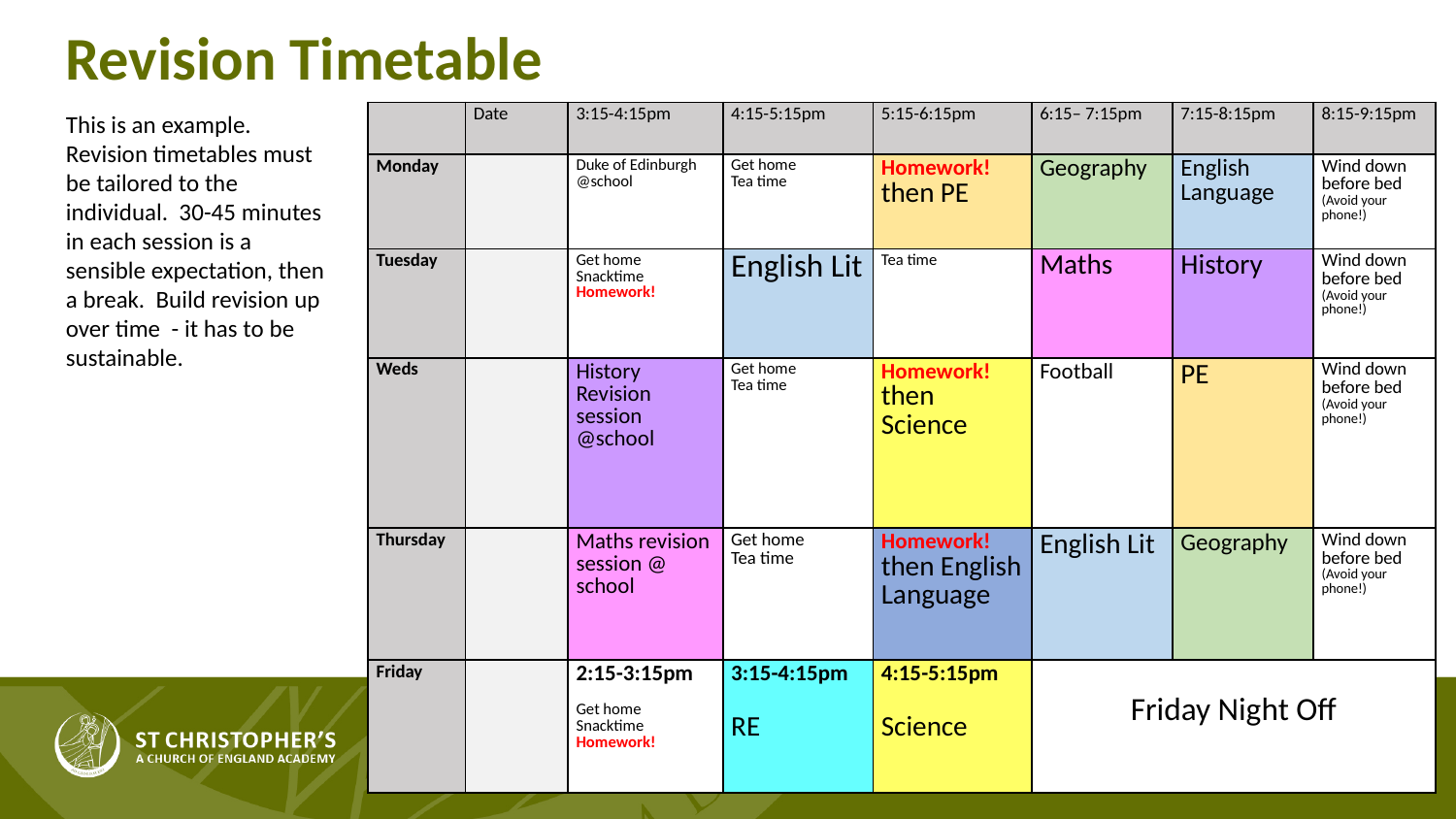

Revision Timetable
This is an example.  Revision timetables must be tailored to the individual.  30-45 minutes in each session is a sensible expectation, then a break.  Build revision up over time  - it has to be sustainable.
|  | Date | 3:15-4:15pm | 4:15-5:15pm | 5:15-6:15pm | 6:15– 7:15pm | 7:15-8:15pm | 8:15-9:15pm |
| --- | --- | --- | --- | --- | --- | --- | --- |
| Monday |  | Duke of Edinburgh @school | Get home Tea time | Homework! then PE | Geography | English Language | Wind down before bed (Avoid your phone!) |
| Tuesday |  | Get home Snacktime Homework! | English Lit | Tea time | Maths | History | Wind down before bed (Avoid your phone!) |
| Weds |  | History Revision session @school | Get home Tea time | Homework! then Science | Football | PE | Wind down before bed (Avoid your phone!) |
| Thursday |  | Maths revision session @ school | Get home Tea time | Homework! then English Language | English Lit | Geography | Wind down before bed (Avoid your phone!) |
| Friday |  | 2:15-3:15pm Get home Snacktime Homework! | 3:15-4:15pm RE | 4:15-5:15pm Science | Friday Night Off |  |  |